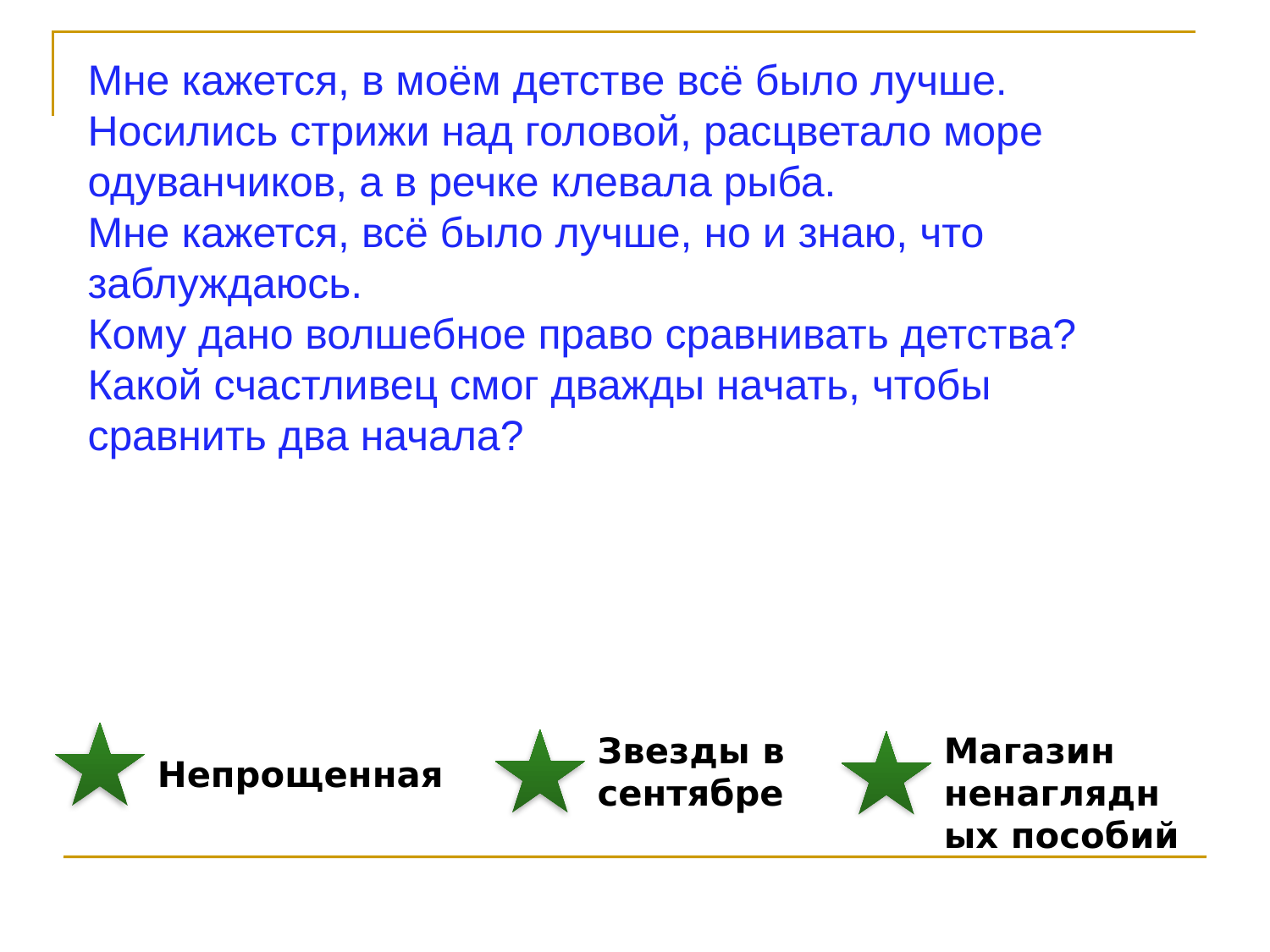

Мне кажется, в моём детстве всё было лучше. Носились стрижи над головой, расцветало море одуванчиков, а в речке клевала рыба.
Мне кажется, всё было лучше, но и знаю, что заблуждаюсь.
Кому дано волшебное право сравнивать детства? Какой счастливец смог дважды начать, чтобы сравнить два начала?

Звезды в сентябре
Магазин ненаглядных пособий

Непрощенная